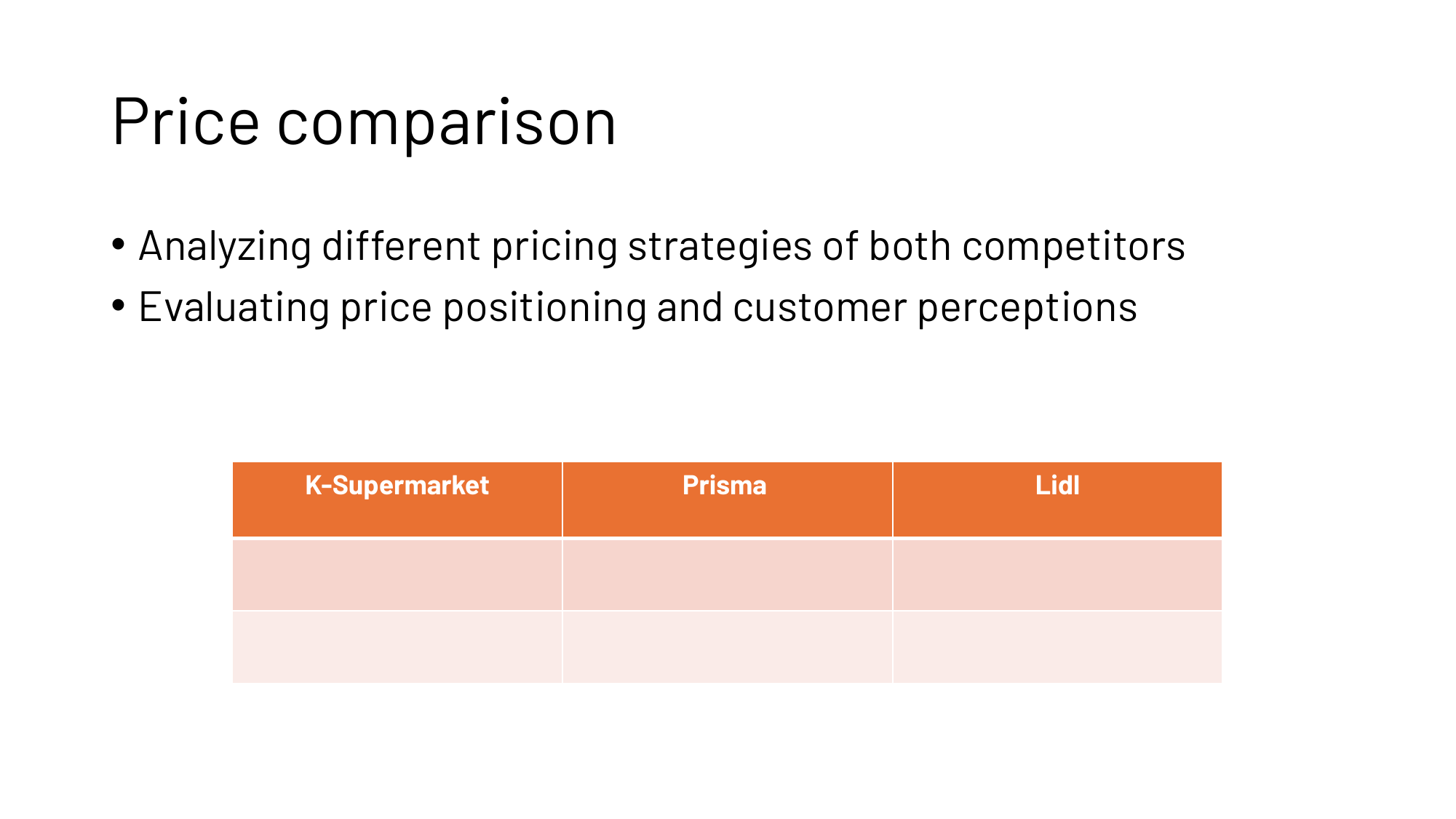

# Price comparison
Analyzing different pricing strategies of both competitors
Evaluating price positioning and customer perceptions
| K-Supermarket | Prisma | Lidl |
| --- | --- | --- |
|  |  |  |
|  |  |  |